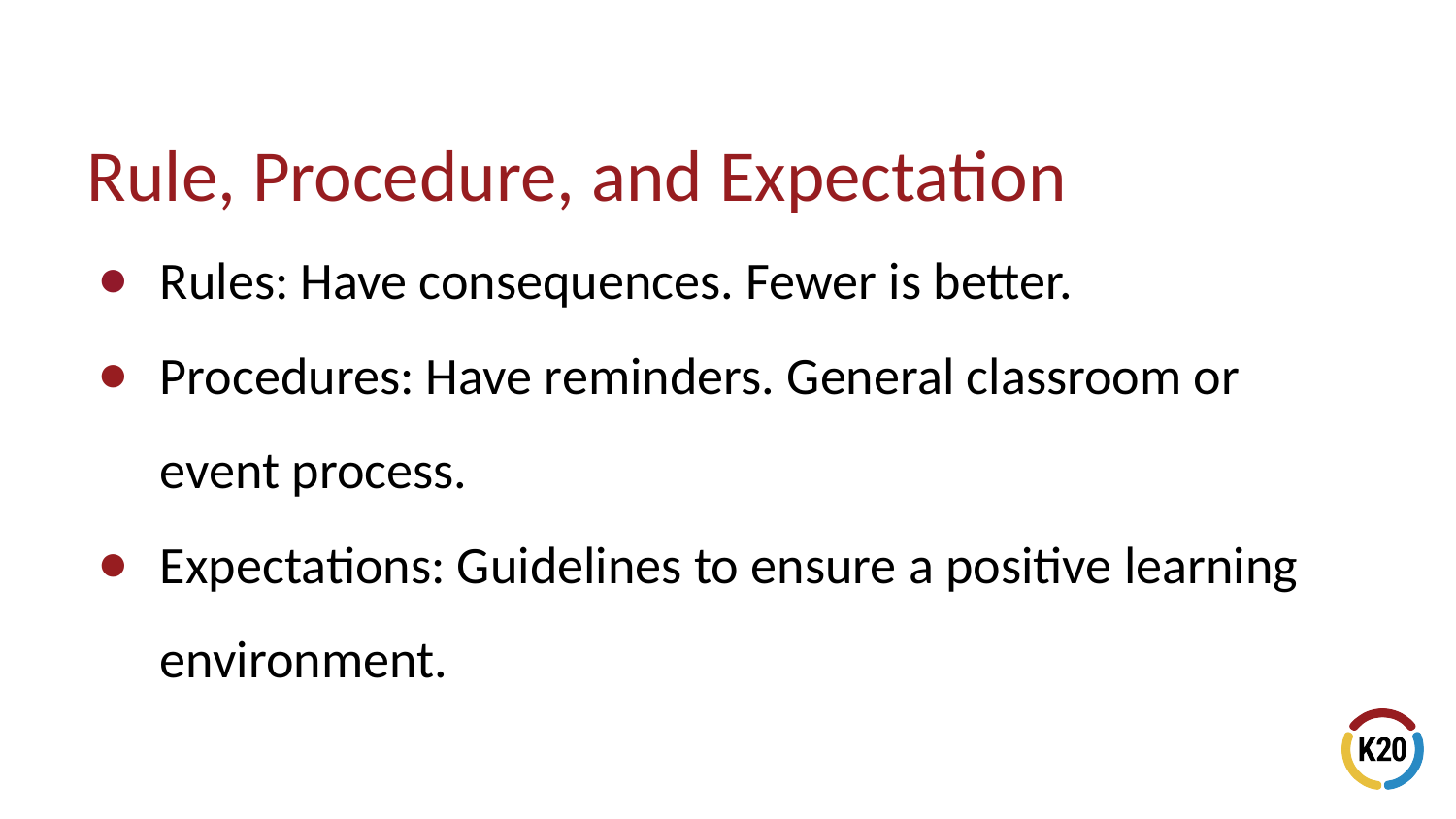

# Rule, Procedure, and Expectation
Rules: Have consequences. Fewer is better.
Procedures: Have reminders. General classroom or event process.
Expectations: Guidelines to ensure a positive learning environment.